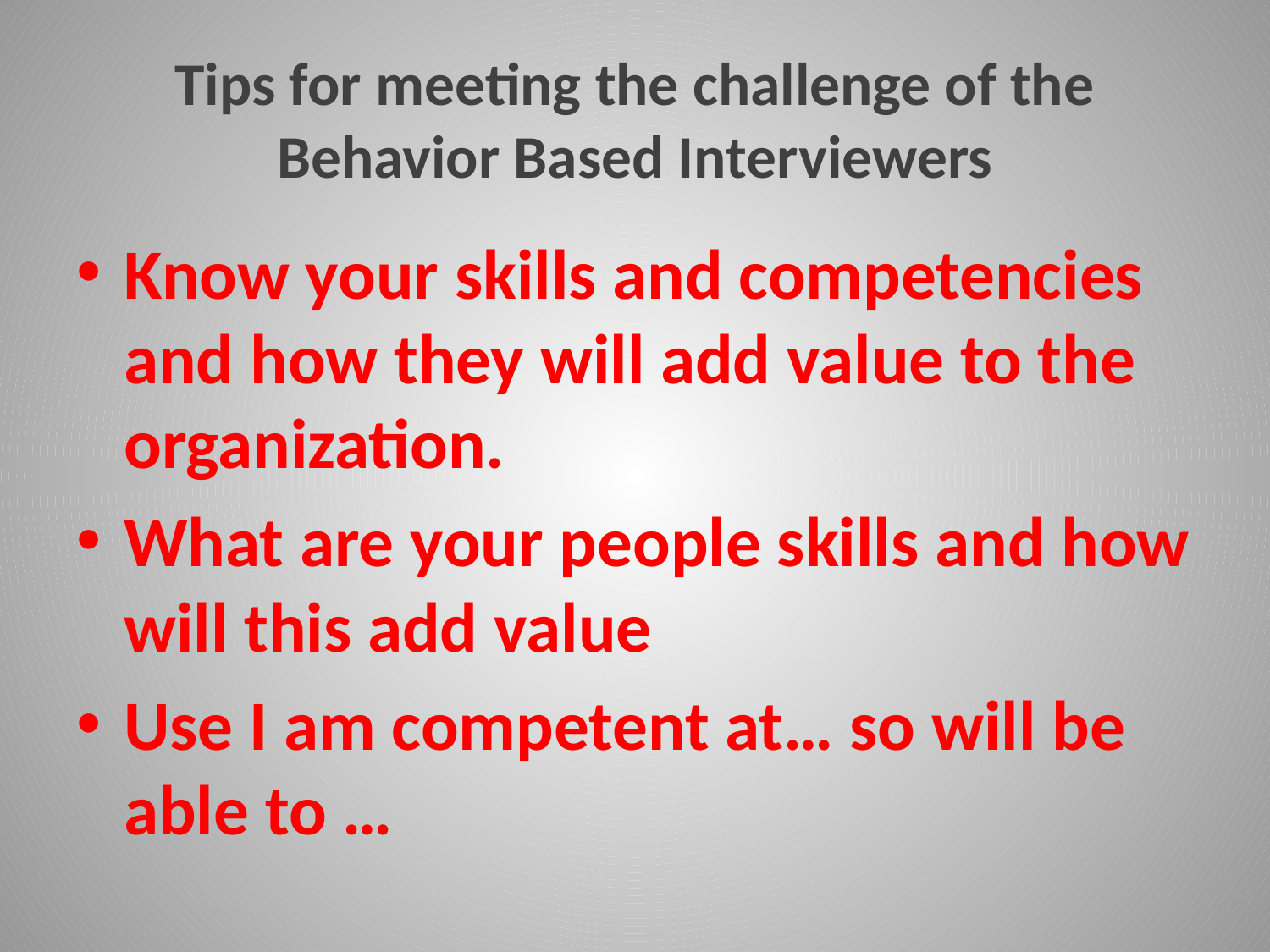

# Tips for meeting the challenge of the Behavior Based Interviewers
Know your skills and competencies and how they will add value to the organization.
What are your people skills and how will this add value
Use I am competent at… so will be able to …